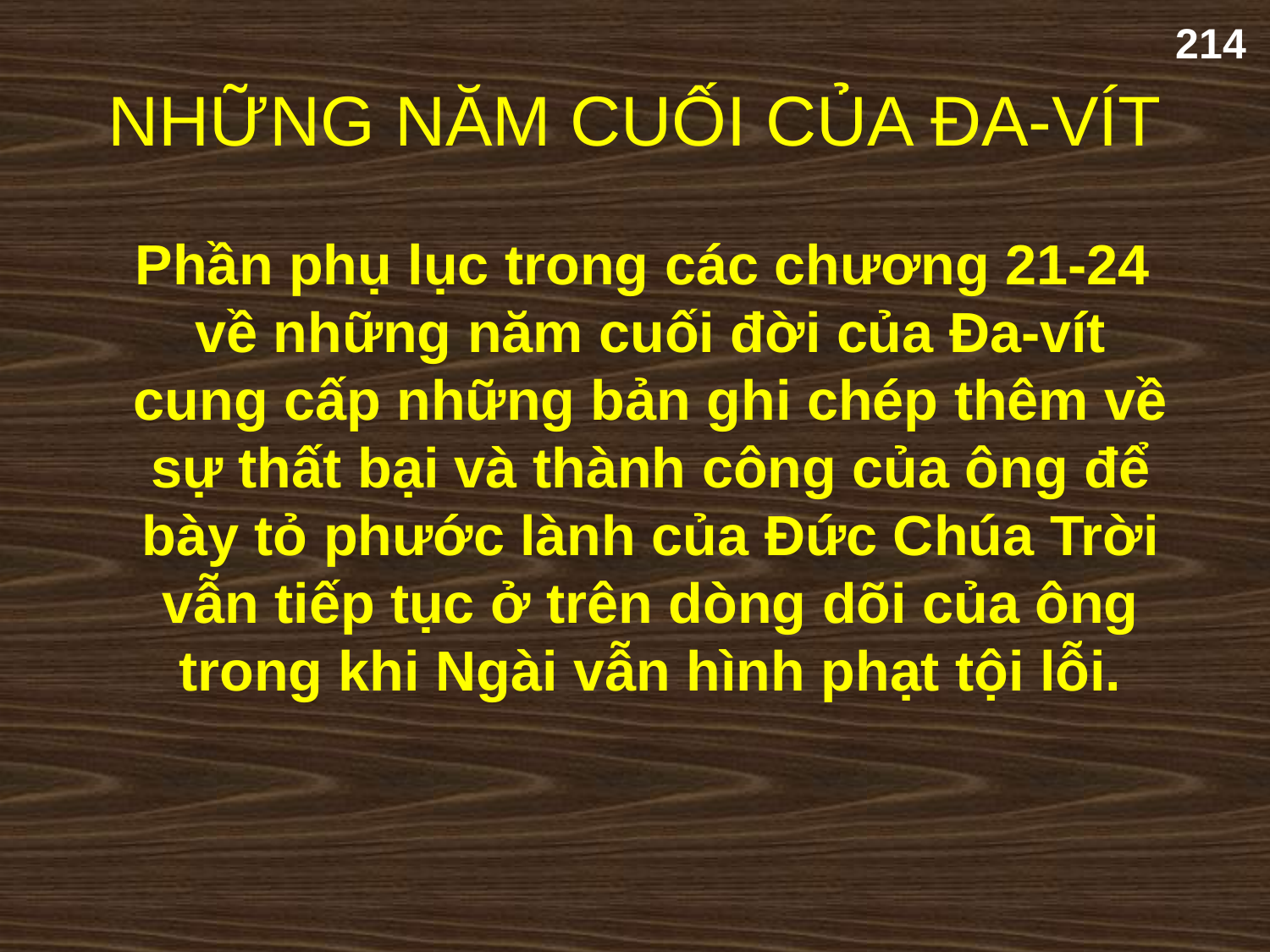

214
# NHỮNG NĂM CUỐI CỦA ĐA-VÍT
Phần phụ lục trong các chương 21-24
về những năm cuối đời của Đa-vít cung cấp những bản ghi chép thêm về sự thất bại và thành công của ông để bày tỏ phước lành của Đức Chúa Trời vẫn tiếp tục ở trên dòng dõi của ông trong khi Ngài vẫn hình phạt tội lỗi.